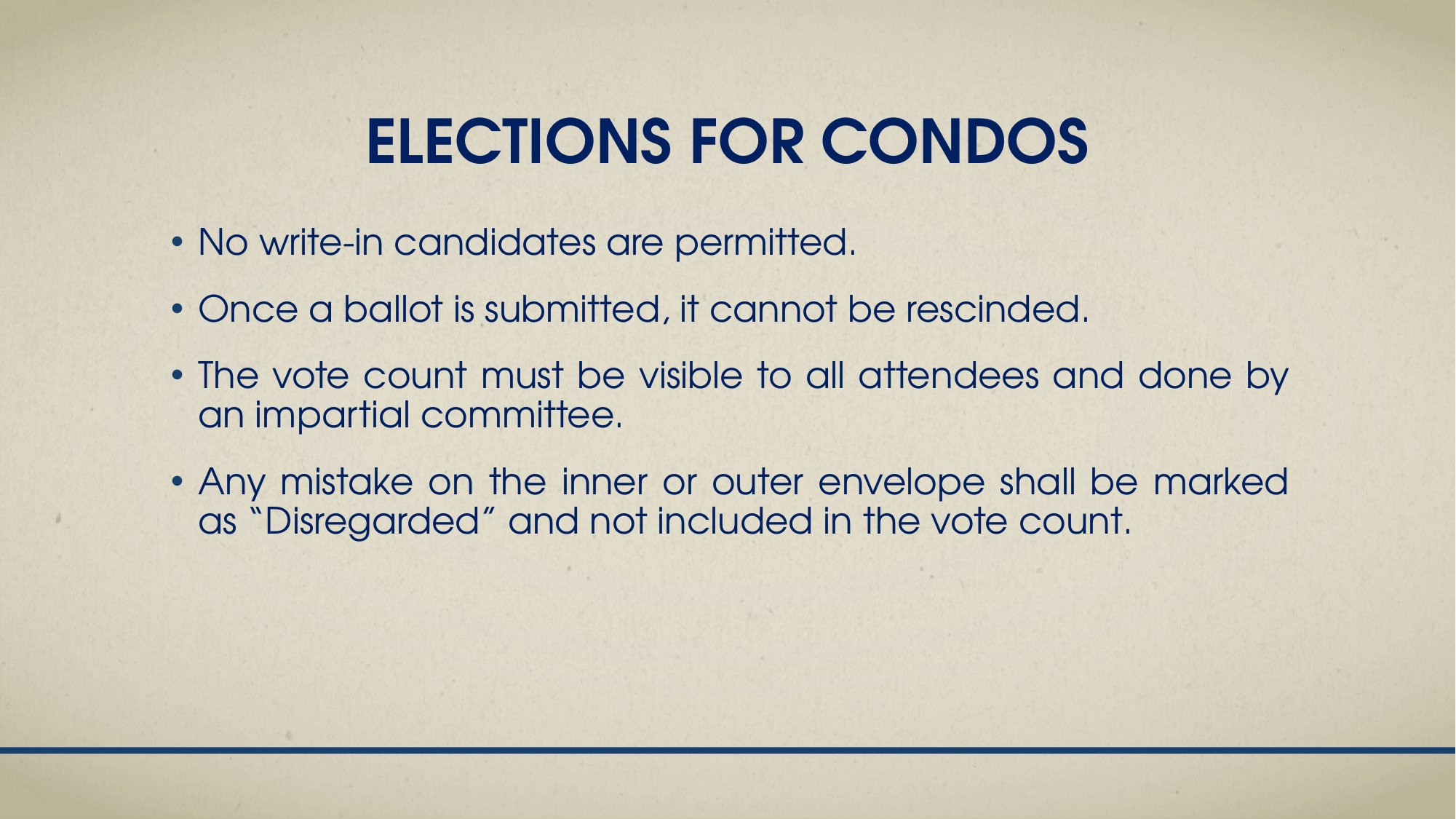

# Elections for condos
No write-in candidates are permitted.
Once a ballot is submitted, it cannot be rescinded.
The vote count must be visible to all attendees and done by an impartial committee.
Any mistake on the inner or outer envelope shall be marked as “Disregarded” and not included in the vote count.